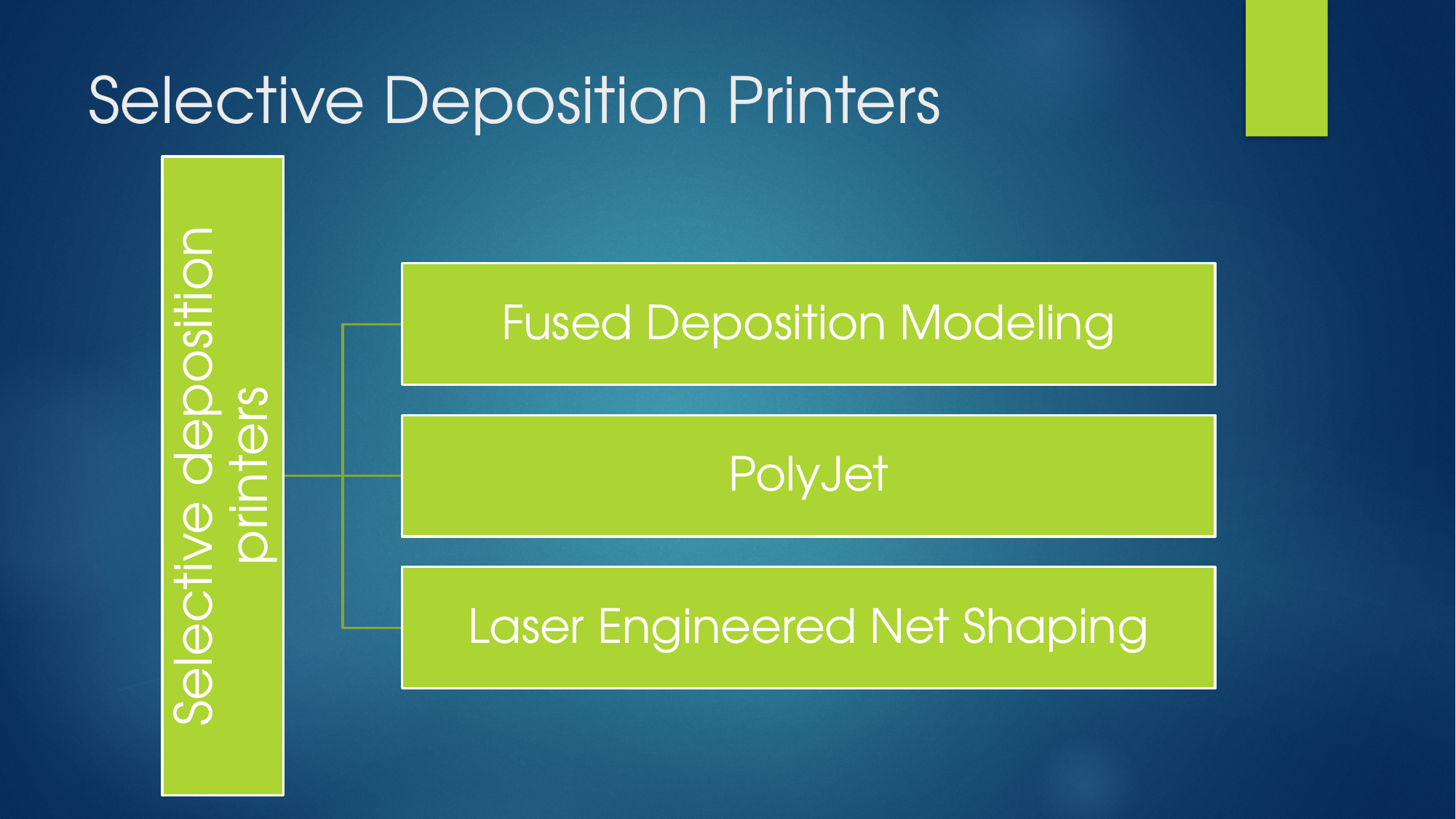

# Selective Deposition Printers

Selective deposition printers
Fused Deposition Modeling
PolyJet
Laser Engineered Net Shaping